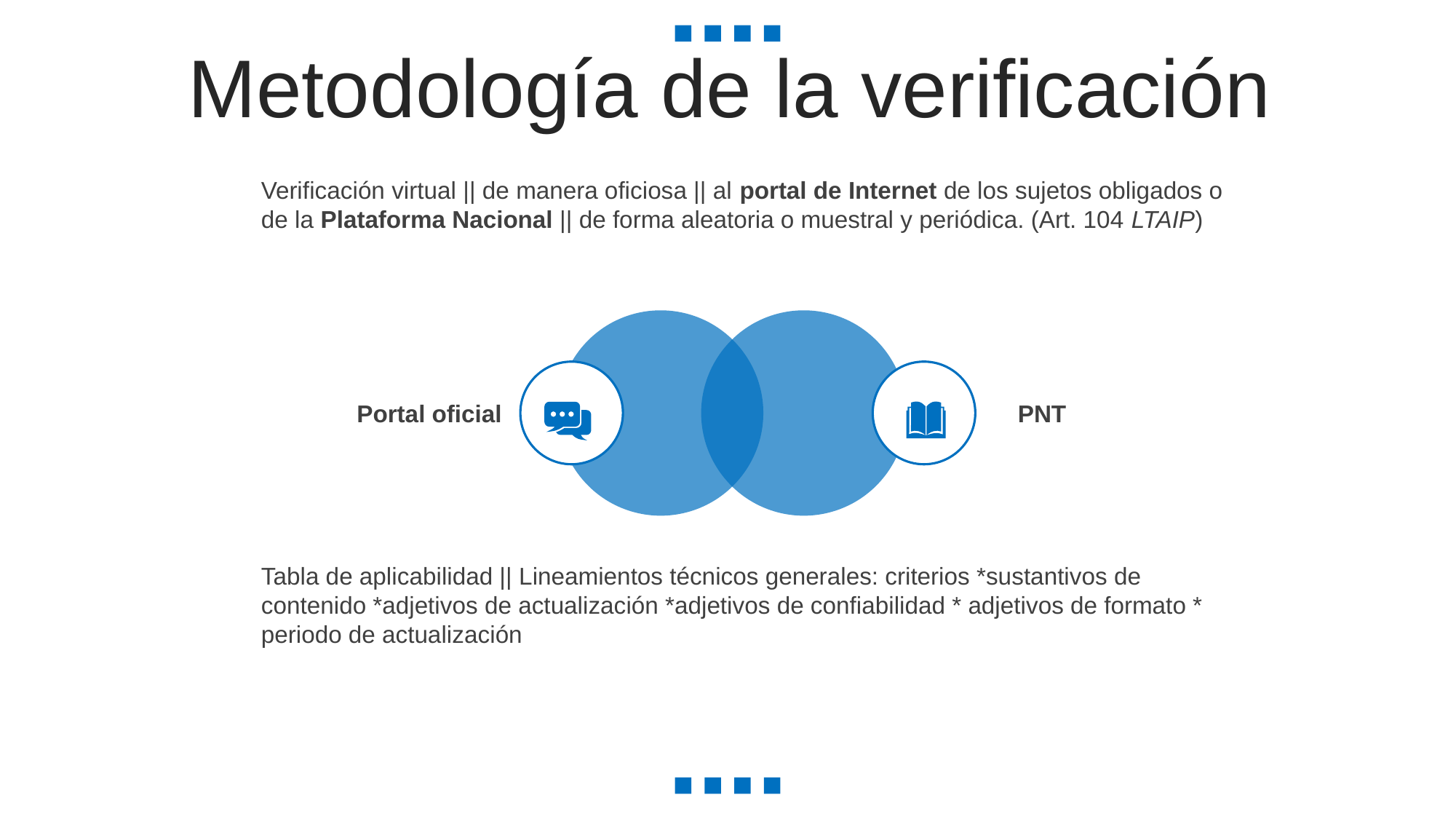

Metodología de la verificación
Verificación virtual || de manera oficiosa || al portal de Internet de los sujetos obligados o de la Plataforma Nacional || de forma aleatoria o muestral y periódica. (Art. 104 LTAIP)

Portal oficial
PNT

Tabla de aplicabilidad || Lineamientos técnicos generales: criterios *sustantivos de contenido *adjetivos de actualización *adjetivos de confiabilidad * adjetivos de formato * periodo de actualización